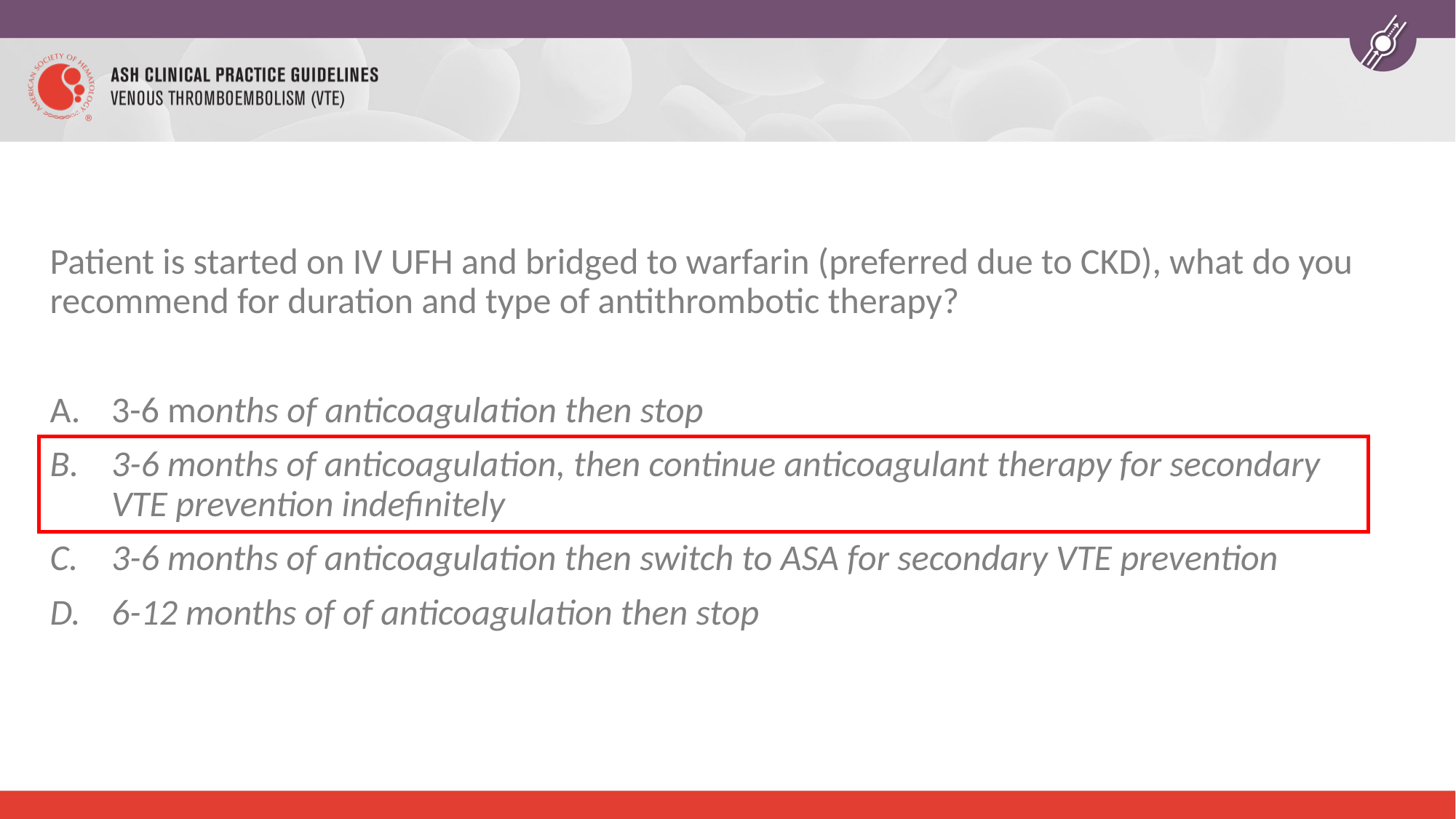

#
Patient is started on IV UFH and bridged to warfarin (preferred due to CKD), what do you recommend for duration and type of antithrombotic therapy?

3-6 months of anticoagulation then stop
3-6 months of anticoagulation, then continue anticoagulant therapy for secondary VTE prevention indefinitely
3-6 months of anticoagulation then switch to ASA for secondary VTE prevention
6-12 months of of anticoagulation then stop